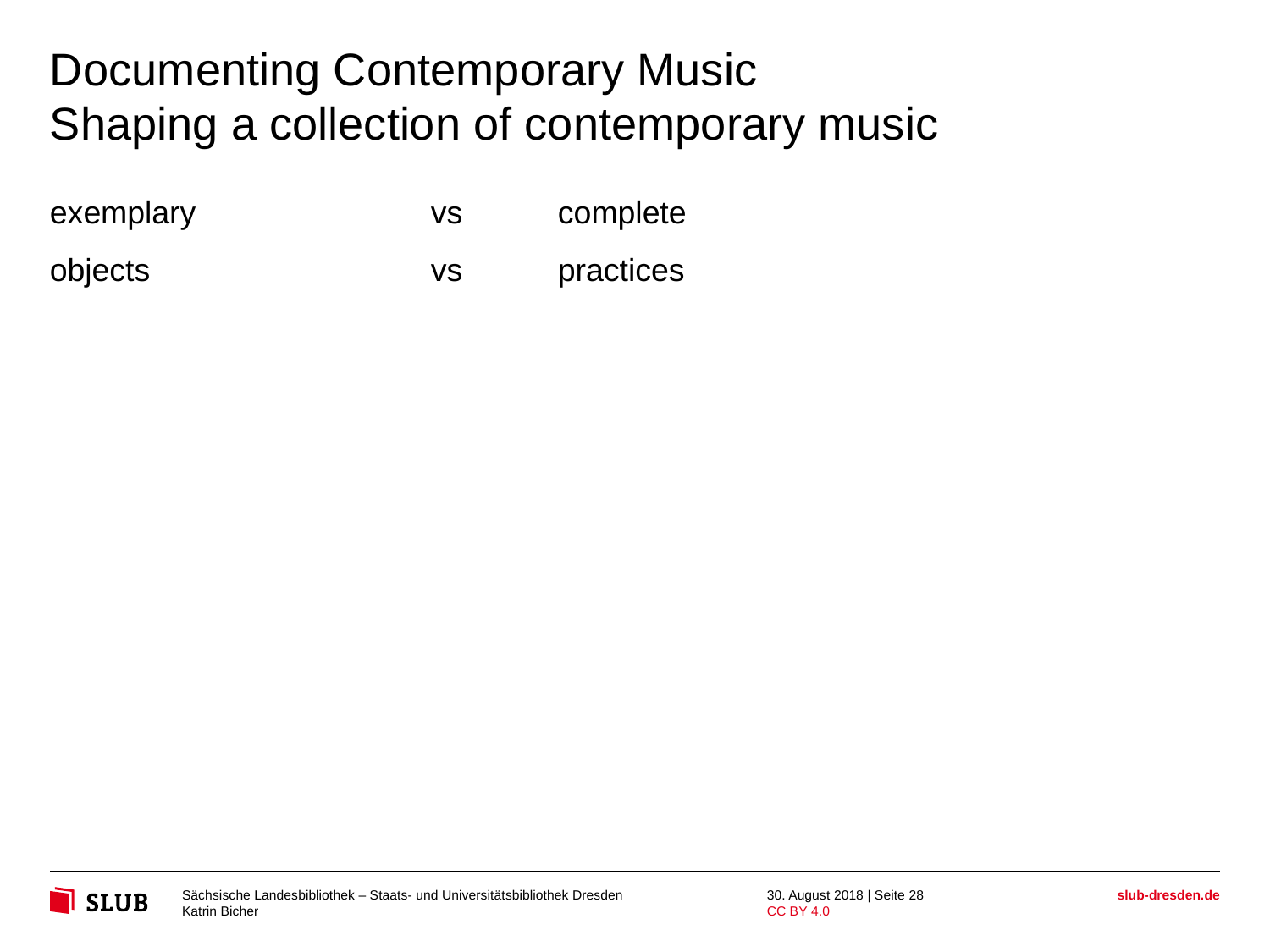

# Documenting Contemporary Music
Shaping a collection of contemporary music

exemplary 		vs 	complete
objects 			vs 	practices

30. August 2018 | Seite 28
Katrin Bicher